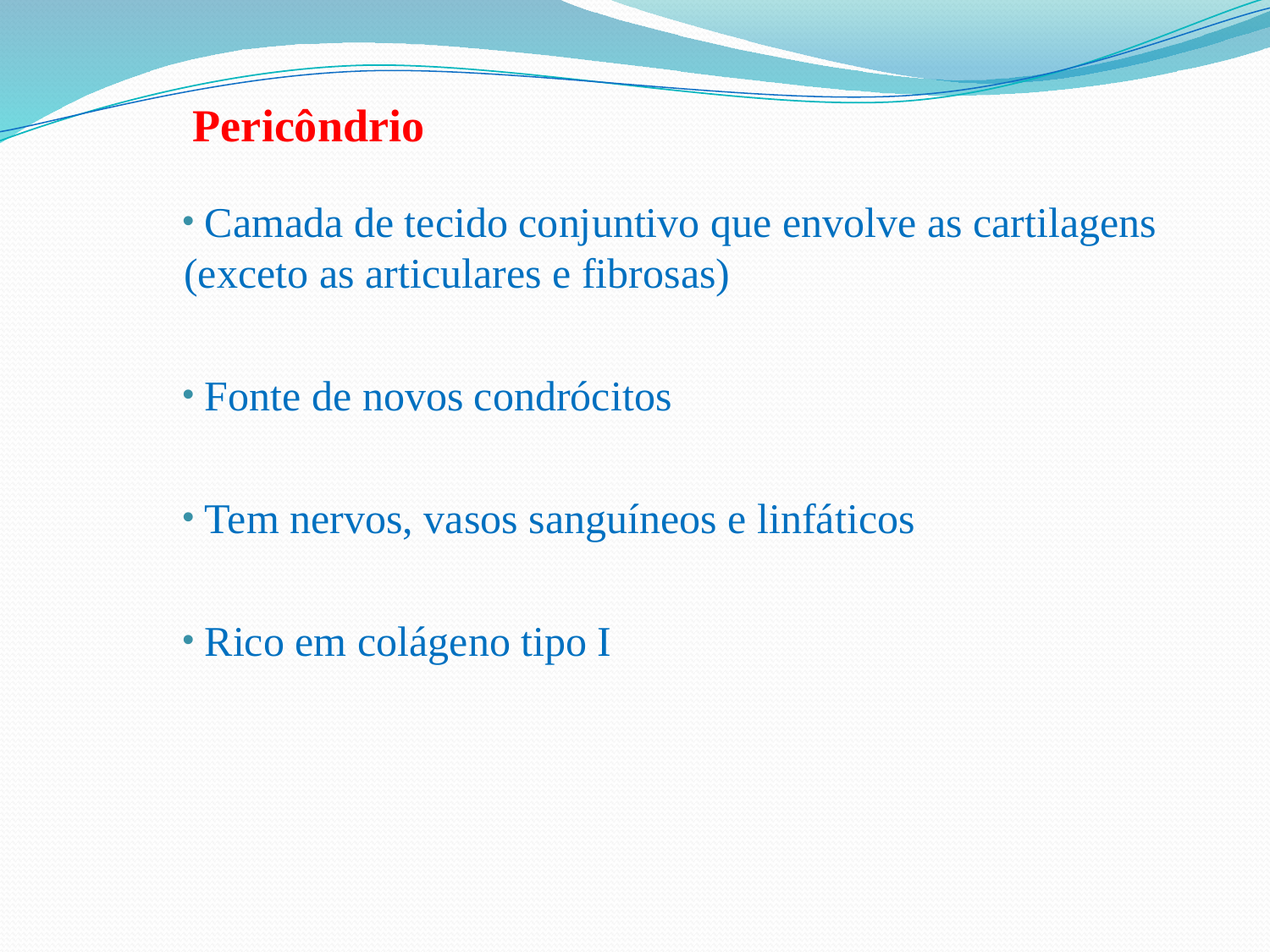

Pericôndrio
 Camada de tecido conjuntivo que envolve as cartilagens (exceto as articulares e fibrosas)

 Fonte de novos condrócitos

 Tem nervos, vasos sanguíneos e linfáticos

 Rico em colágeno tipo I